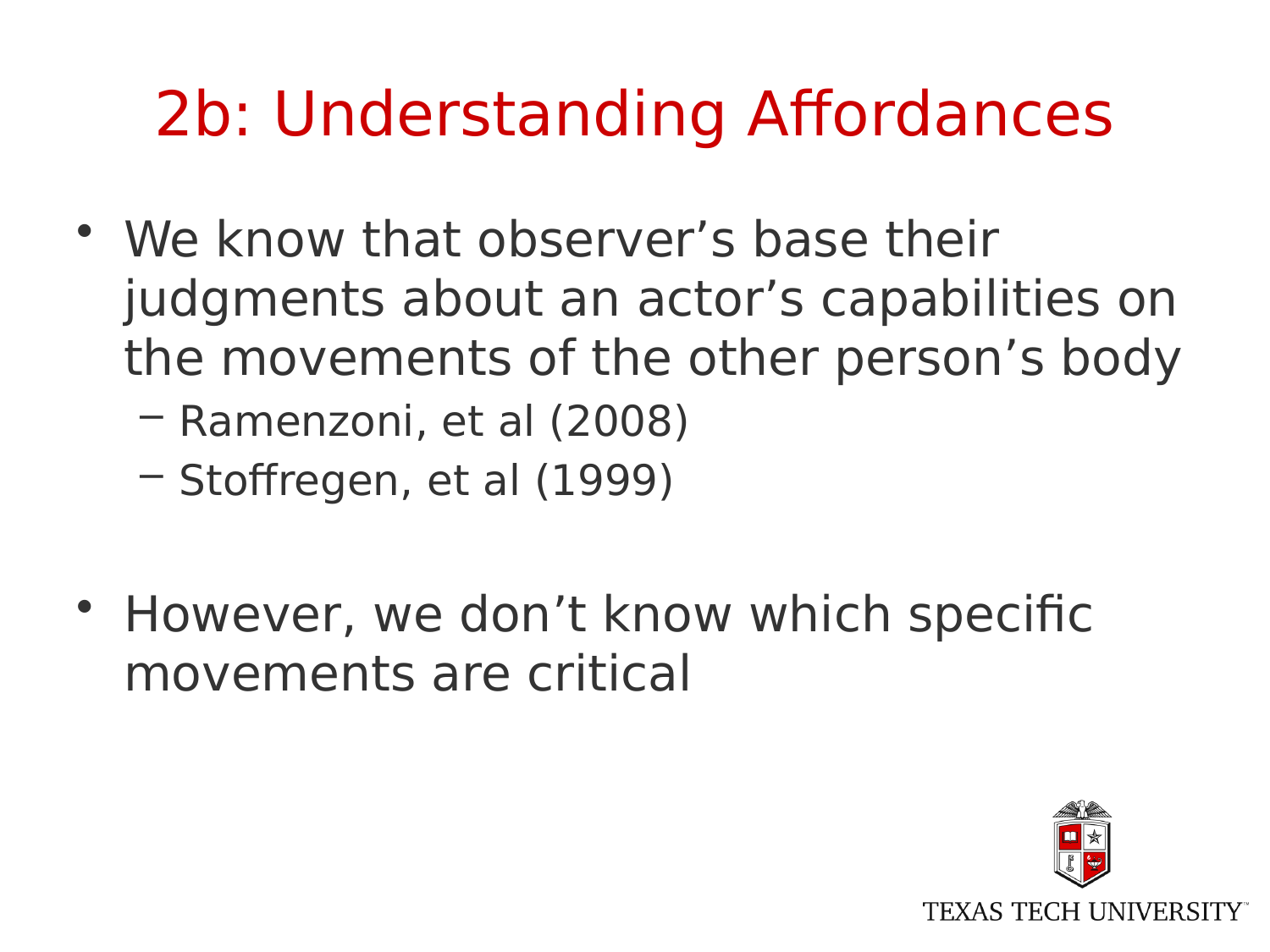

# 2b: Understanding Affordances
We know that observer’s base their judgments about an actor’s capabilities on the movements of the other person’s body
Ramenzoni, et al (2008)
Stoffregen, et al (1999)

However, we don’t know which specific movements are critical